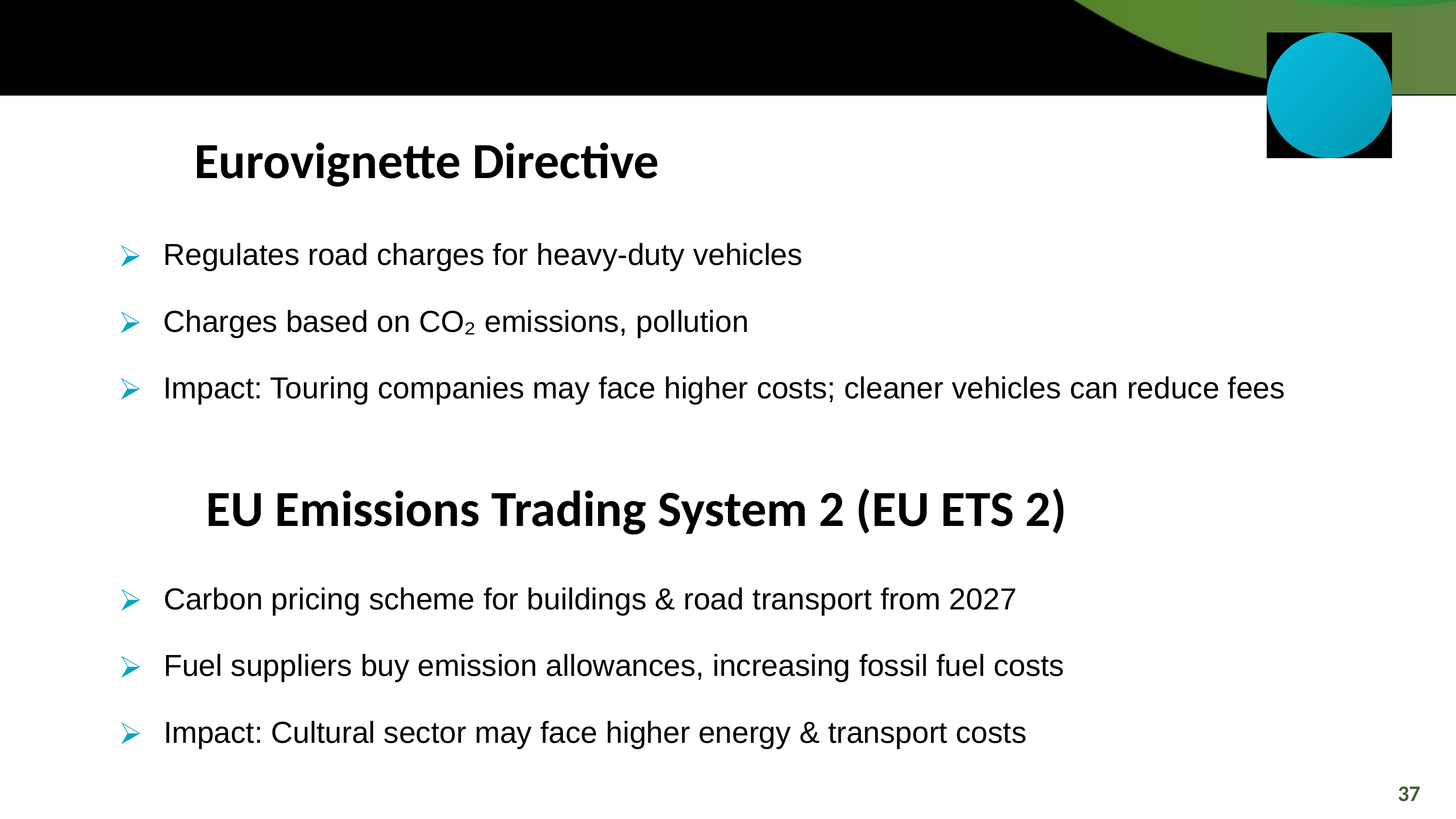

Eurovignette Directive
Regulates road charges for heavy-duty vehicles
Charges based on CO₂ emissions, pollution
Impact: Touring companies may face higher costs; cleaner vehicles can reduce fees
 EU Emissions Trading System 2 (EU ETS 2)
Carbon pricing scheme for buildings & road transport from 2027
Fuel suppliers buy emission allowances, increasing fossil fuel costs
Impact: Cultural sector may face higher energy & transport costs
37